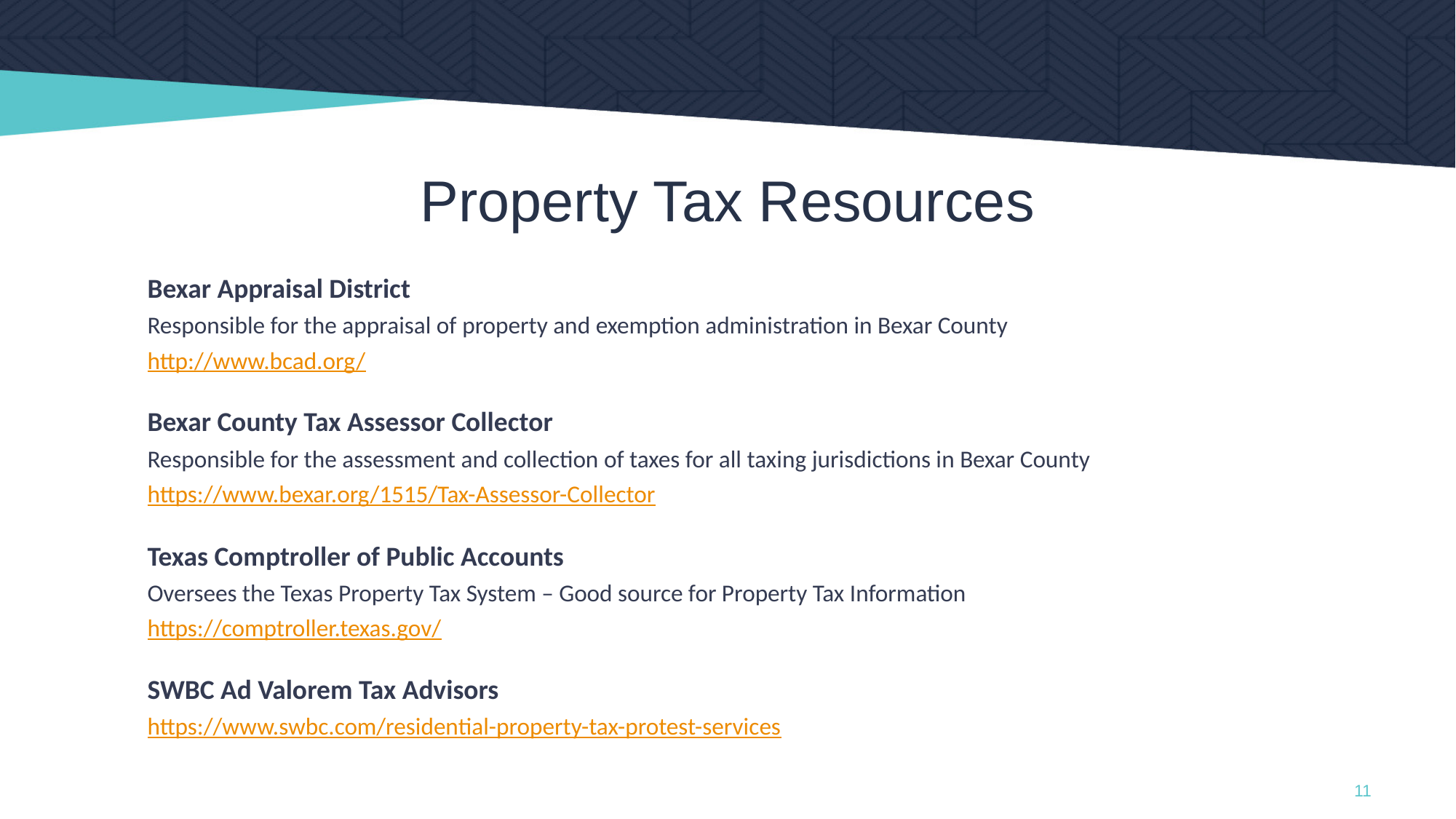

# Property Tax Resources

Bexar Appraisal District
Responsible for the appraisal of property and exemption administration in Bexar County
http://www.bcad.org/

Bexar County Tax Assessor Collector
Responsible for the assessment and collection of taxes for all taxing jurisdictions in Bexar County
https://www.bexar.org/1515/Tax-Assessor-Collector

Texas Comptroller of Public Accounts
Oversees the Texas Property Tax System – Good source for Property Tax Information
https://comptroller.texas.gov/

SWBC Ad Valorem Tax Advisors
https://www.swbc.com/residential-property-tax-protest-services